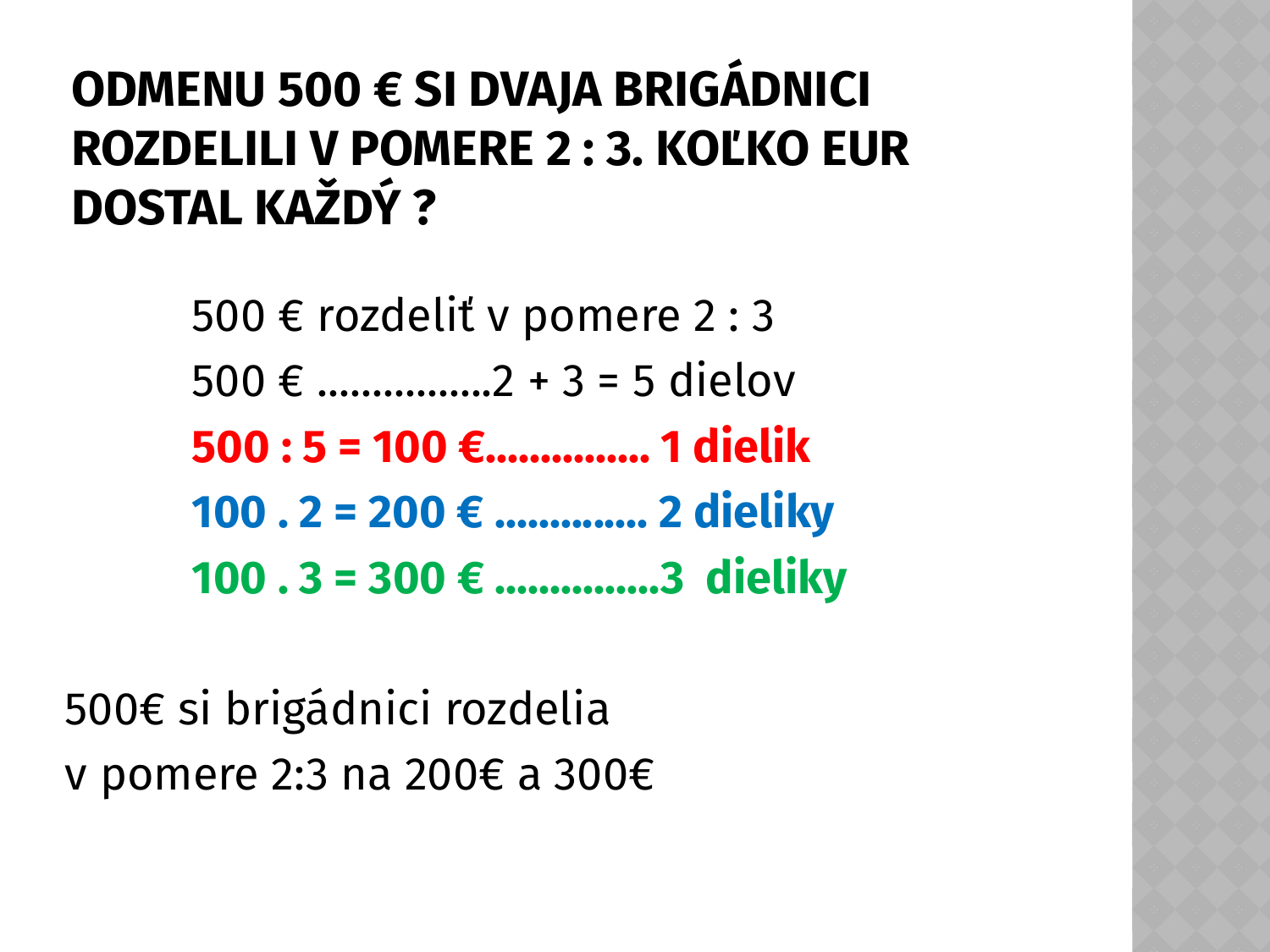

# Odmenu 500 € si dvaja brigádnici rozdelili v pomere 2 : 3. Koľko eur dostal každý ?
	500 € rozdeliť v pomere 2 : 3
	500 € ................2 + 3 = 5 dielov
	500 : 5 = 100 €............... 1 dielik
	100 . 2 = 200 € .............. 2 dieliky
	100 . 3 = 300 € ...............3  dieliky

500€ si brigádnici rozdelia
v pomere 2:3 na 200€ a 300€